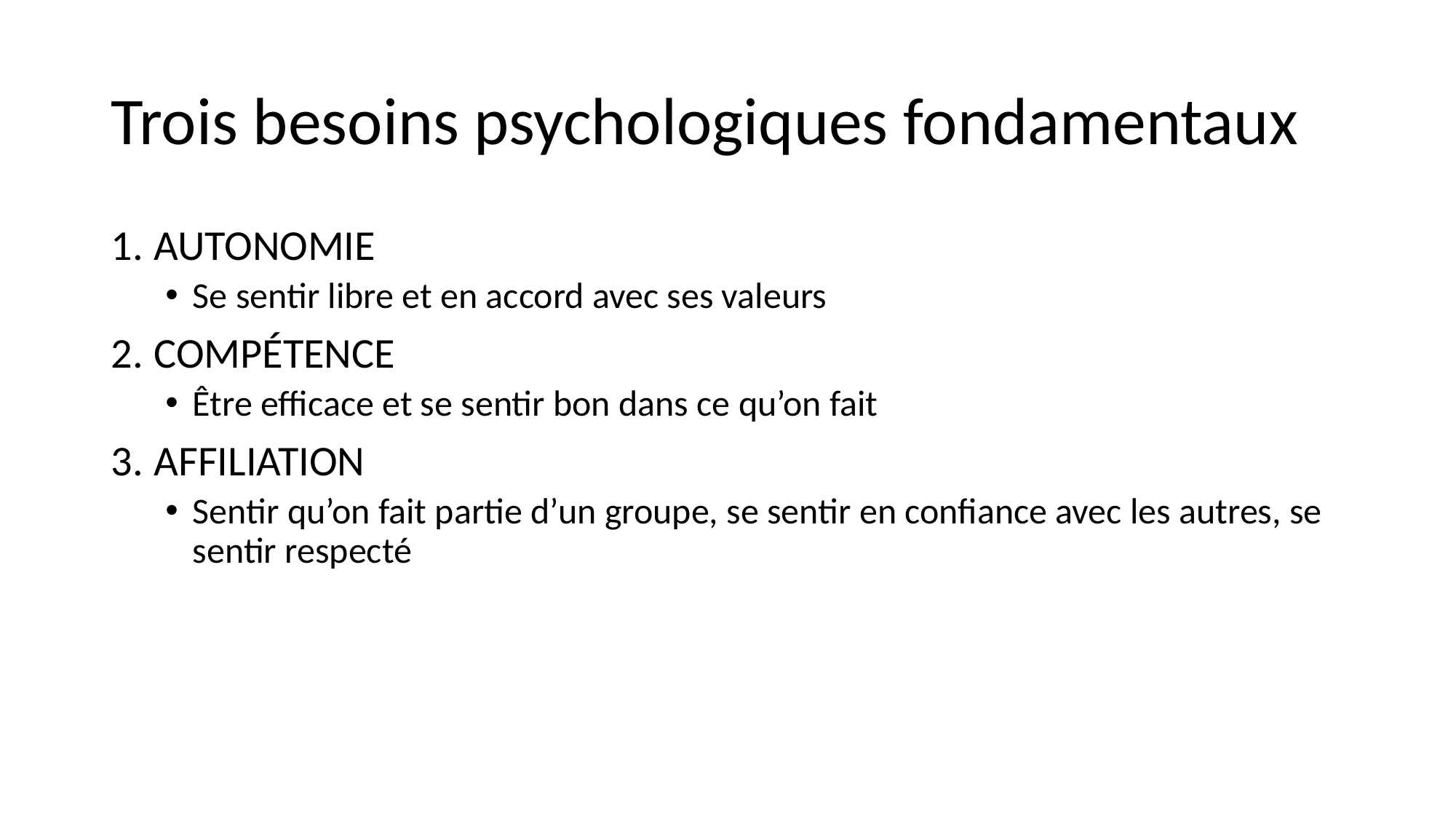

# Trois besoins psychologiques fondamentaux
AUTONOMIE
Se sentir libre et en accord avec ses valeurs
COMPÉTENCE
Être efficace et se sentir bon dans ce qu’on fait
AFFILIATION
Sentir qu’on fait partie d’un groupe, se sentir en confiance avec les autres, se sentir respecté